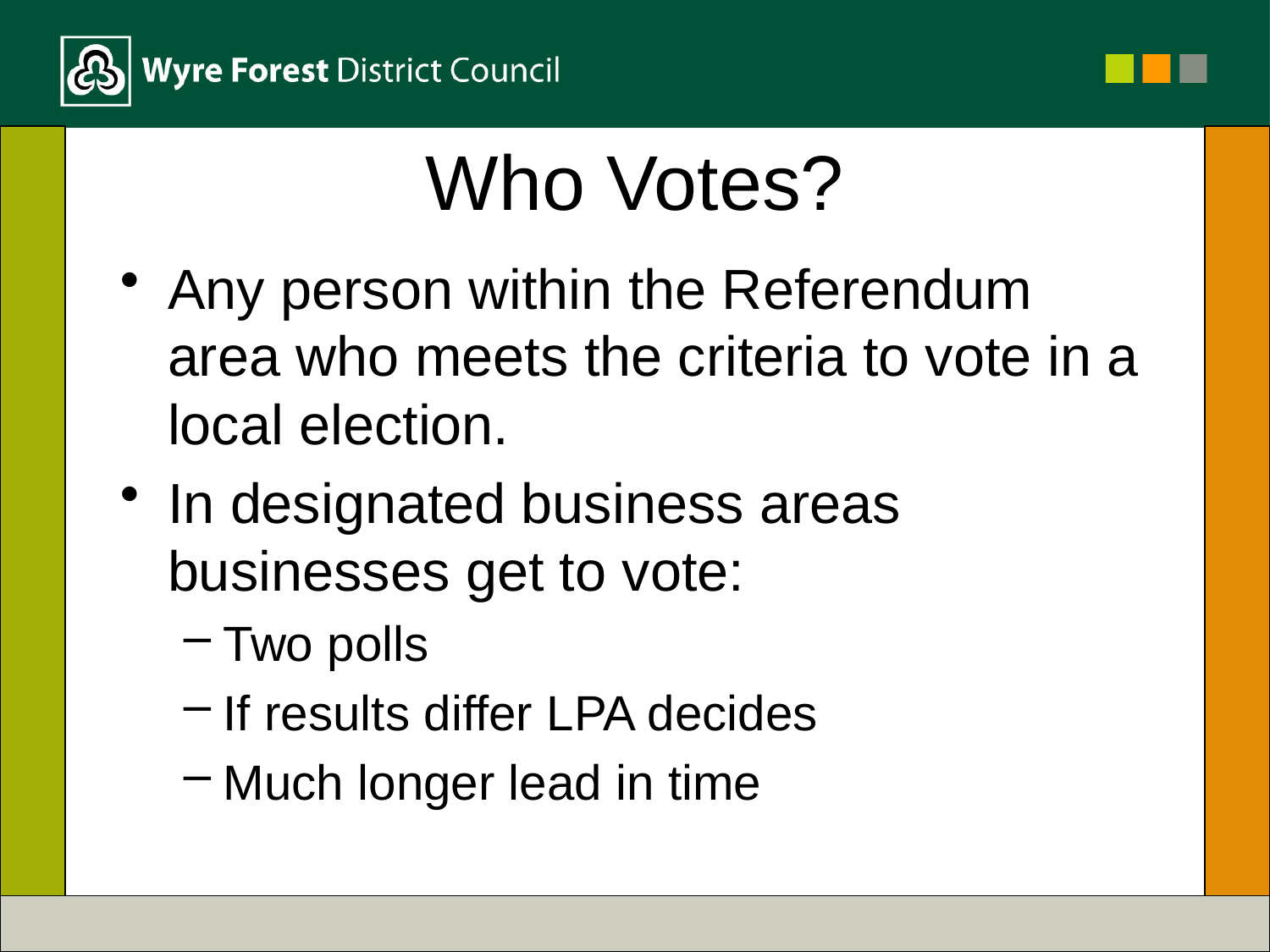

# Who Votes?
Any person within the Referendum area who meets the criteria to vote in a local election.
In designated business areas businesses get to vote:
Two polls
If results differ LPA decides
Much longer lead in time